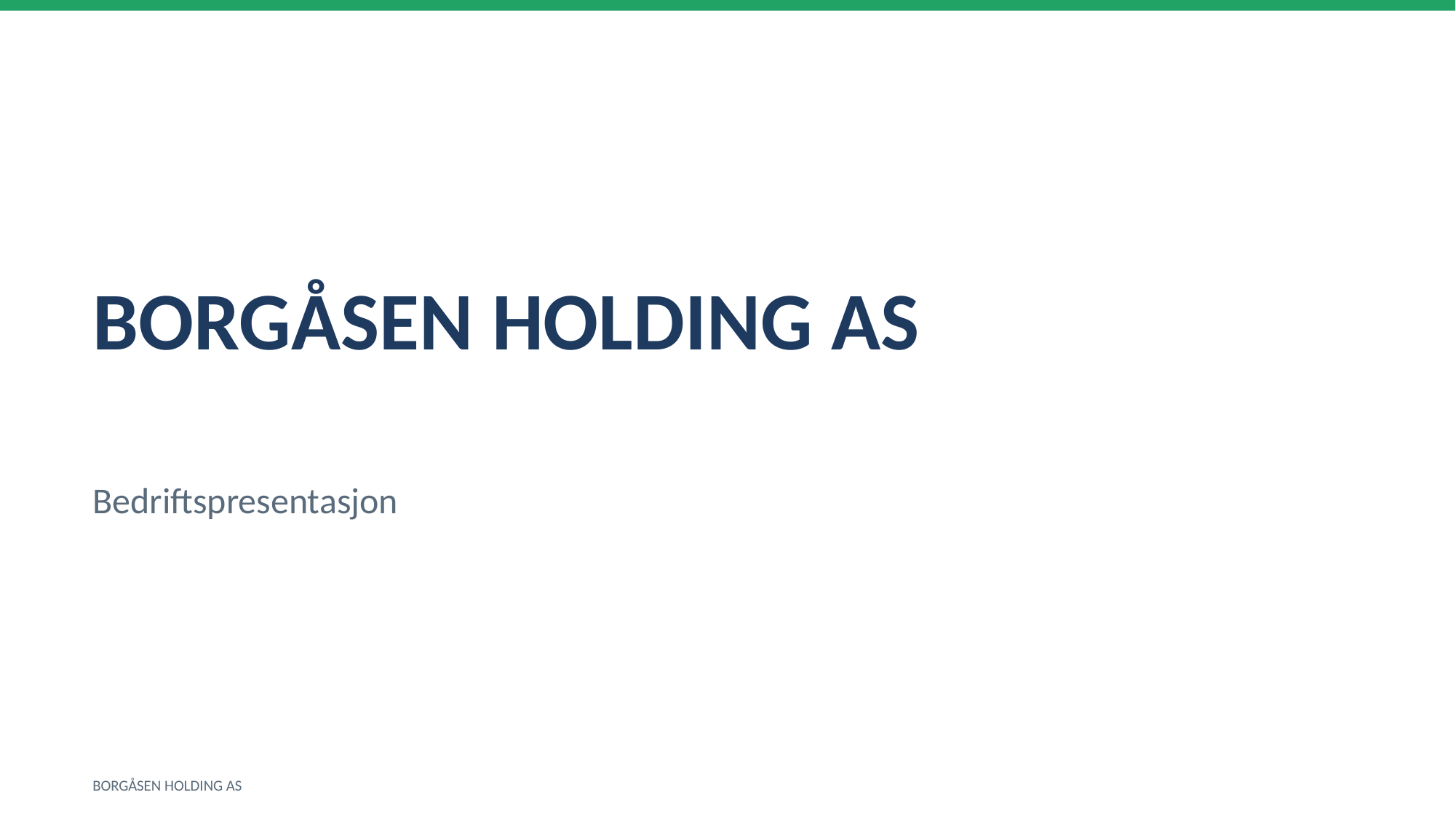

BORGÅSEN HOLDING AS
Bedriftspresentasjon
BORGÅSEN HOLDING AS